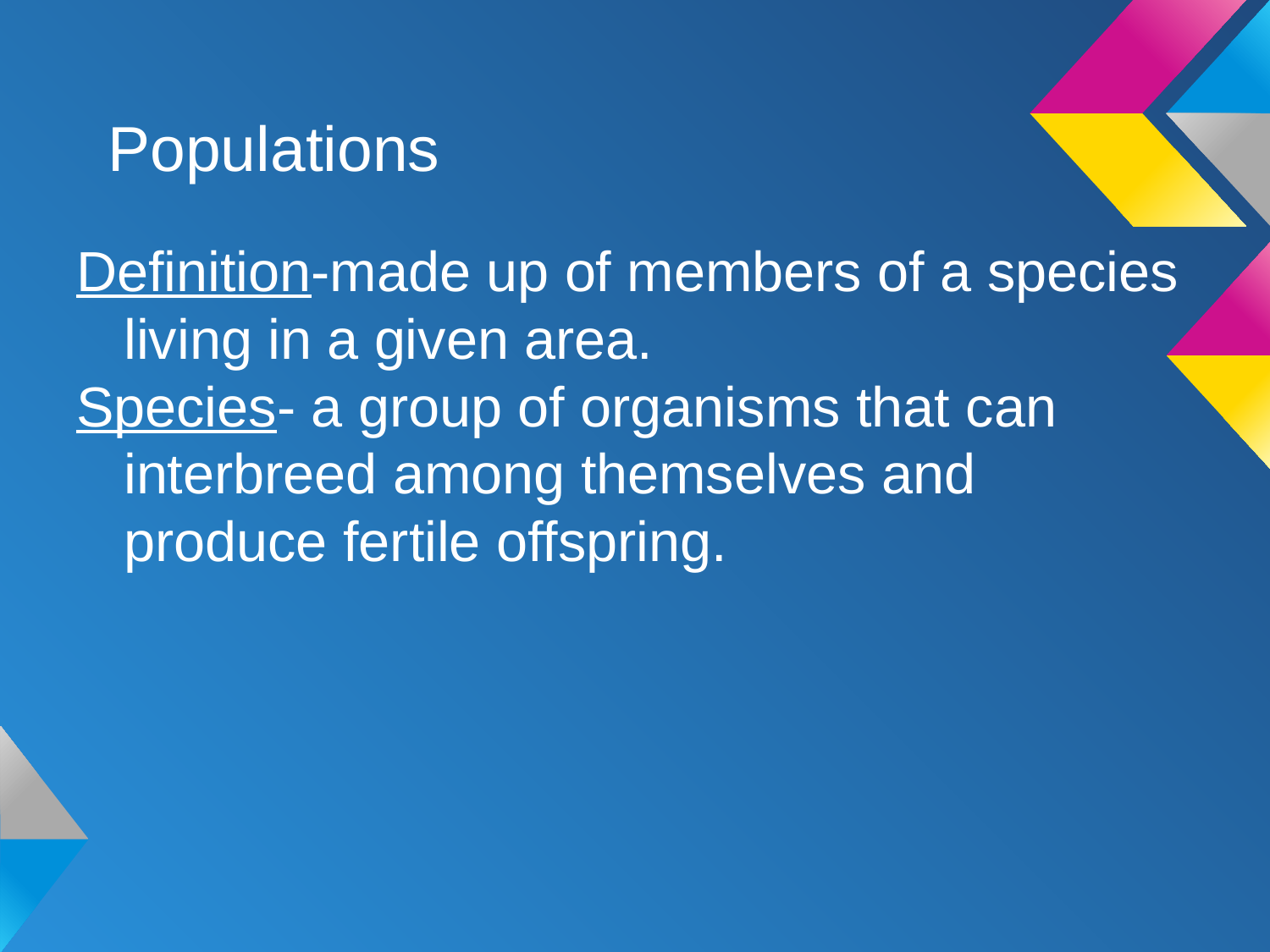

# Populations
Definition-made up of members of a species living in a given area.
Species- a group of organisms that can interbreed among themselves and produce fertile offspring.